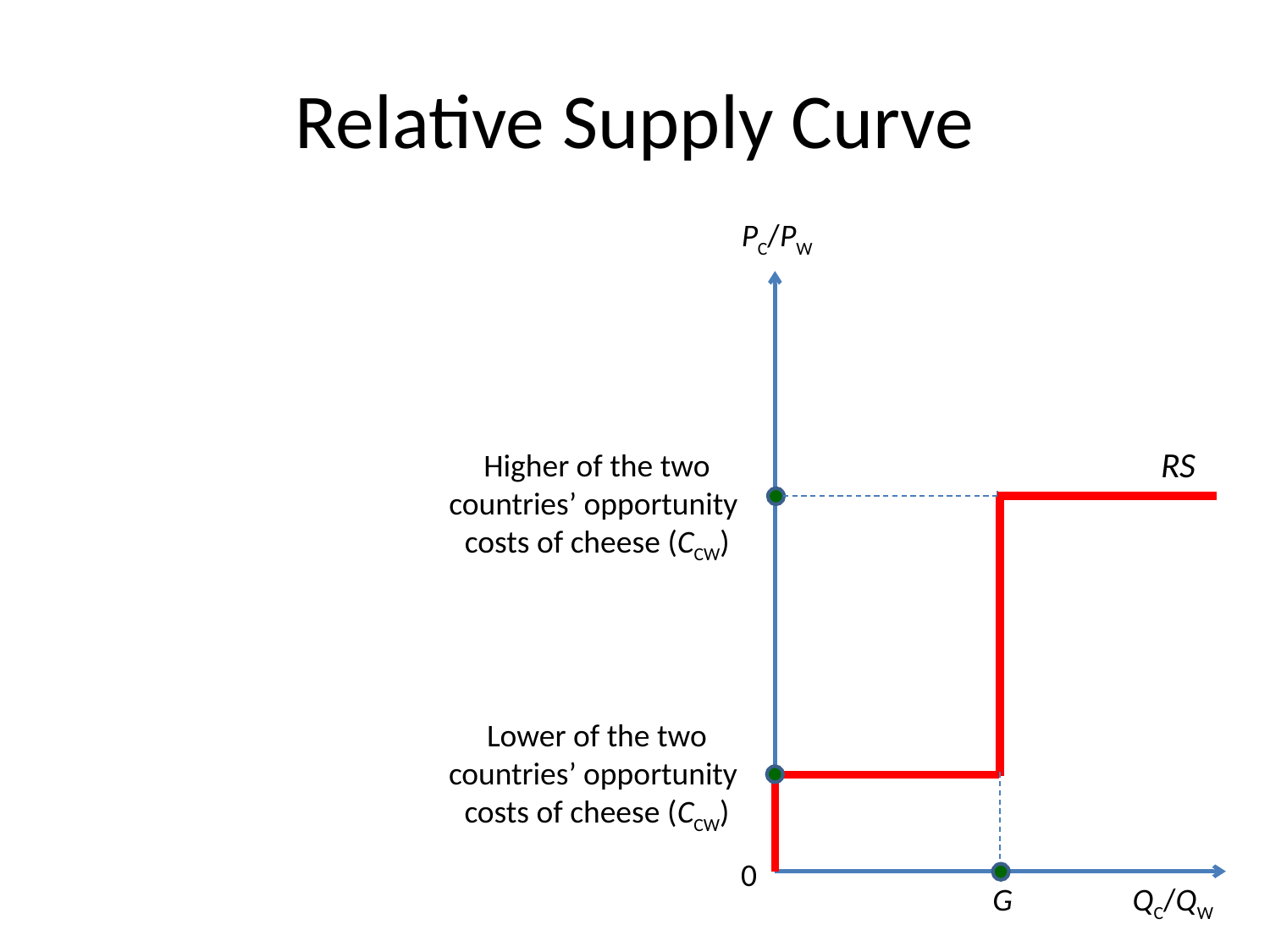

# Relative Supply Curve
PC/PW
RS
Higher of the two countries’ opportunity  costs of cheese (CCW)

Lower of the two countries’ opportunity  costs of cheese (CCW)

0

G
QC/QW